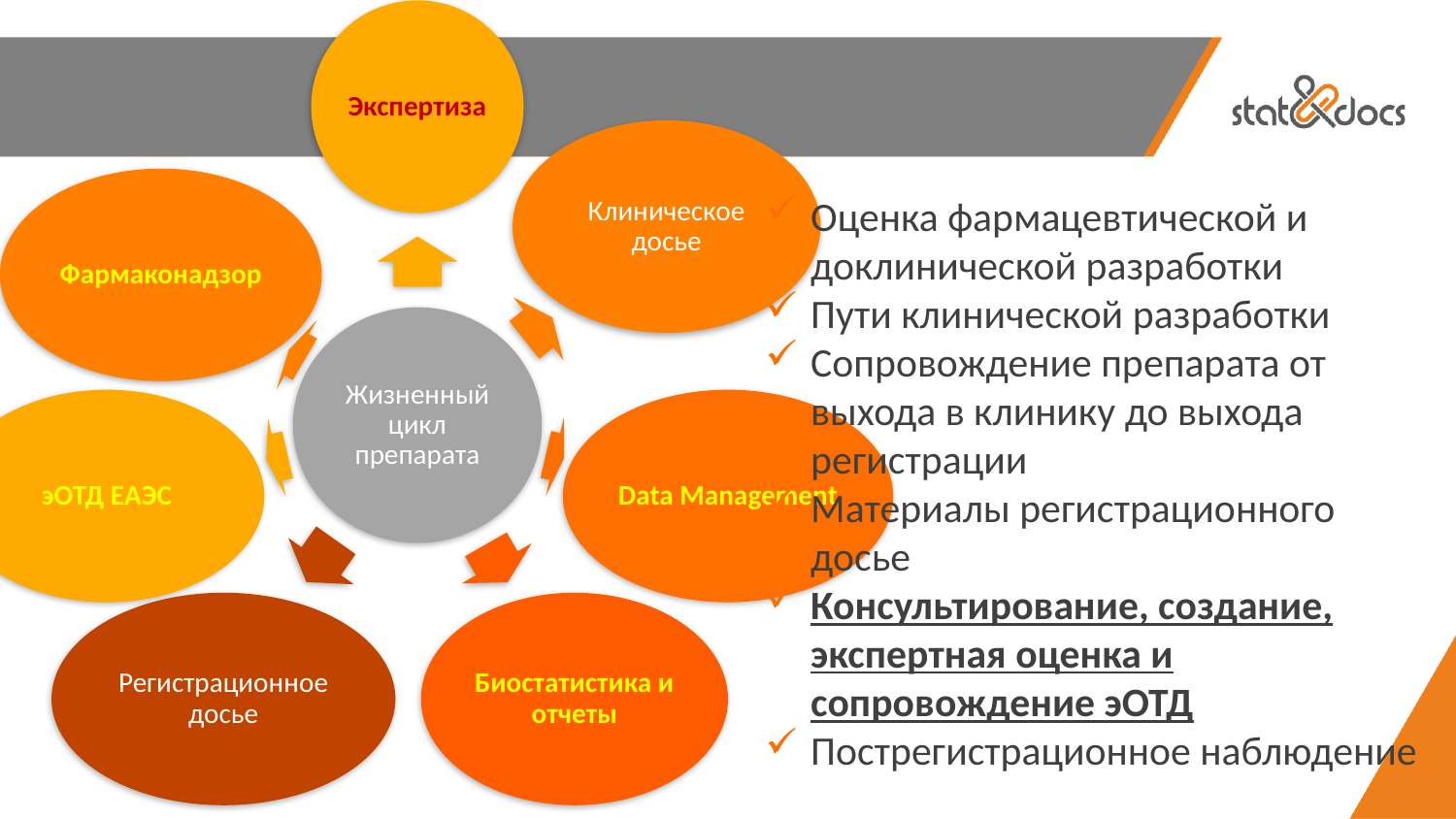

Жизненный цикл препарата

Экспертиза

Клиническое досье

Data Management

Биостатистика и отчеты

Регистрационное досье

эОТД ЕАЭС

Фармаконадзор
Оценка фармацевтической и доклинической разработки
Пути клинической разработки
Сопровождение препарата от выхода в клинику до выхода регистрации
Материалы регистрационного досье
Консультирование, создание, экспертная оценка и сопровождение эОТД
Пострегистрационное наблюдение